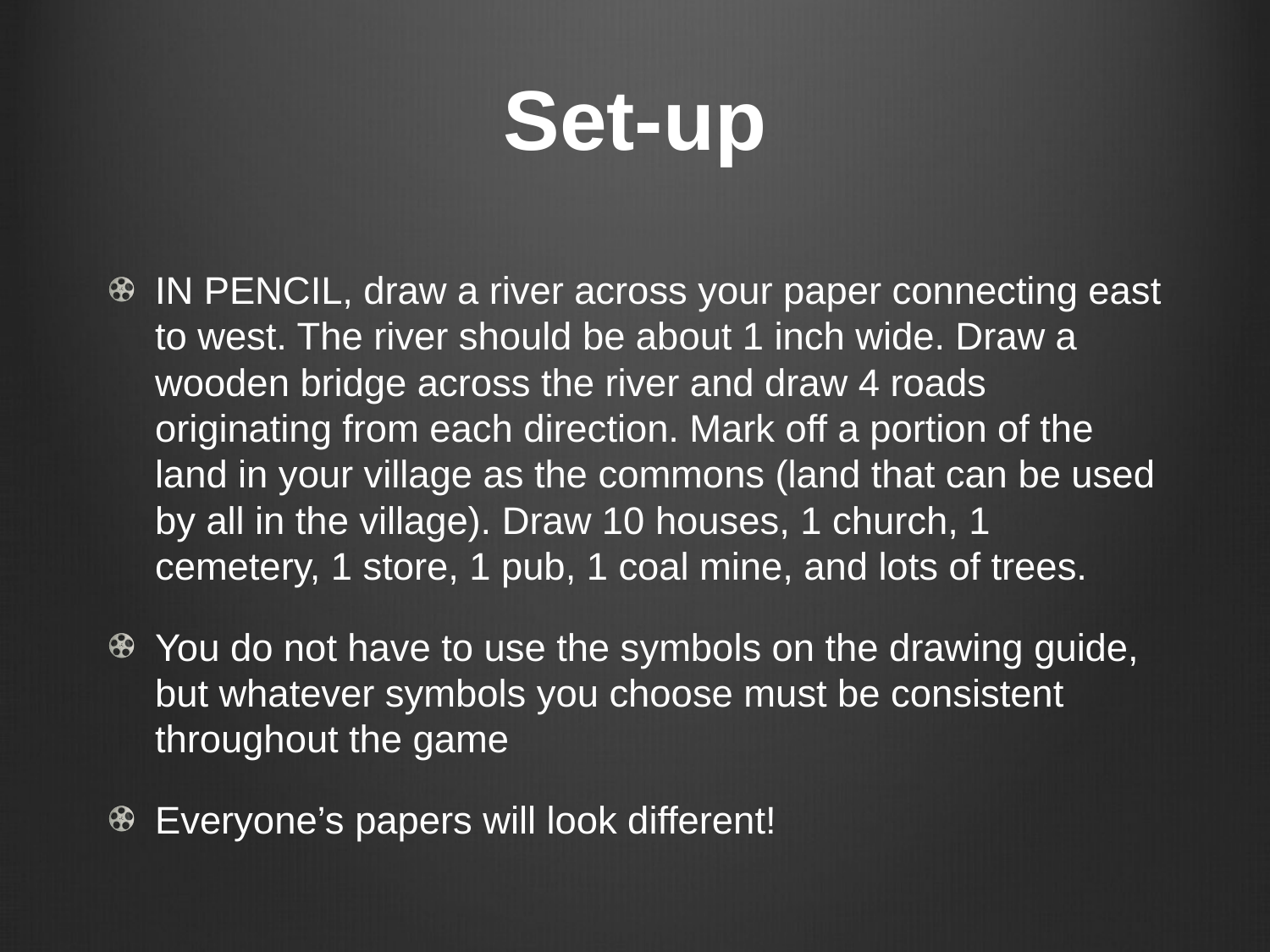

# Set-up
IN PENCIL, draw a river across your paper connecting east to west. The river should be about 1 inch wide. Draw a wooden bridge across the river and draw 4 roads originating from each direction. Mark off a portion of the land in your village as the commons (land that can be used by all in the village). Draw 10 houses, 1 church, 1 cemetery, 1 store, 1 pub, 1 coal mine, and lots of trees.
You do not have to use the symbols on the drawing guide, but whatever symbols you choose must be consistent throughout the game
Everyone’s papers will look different!